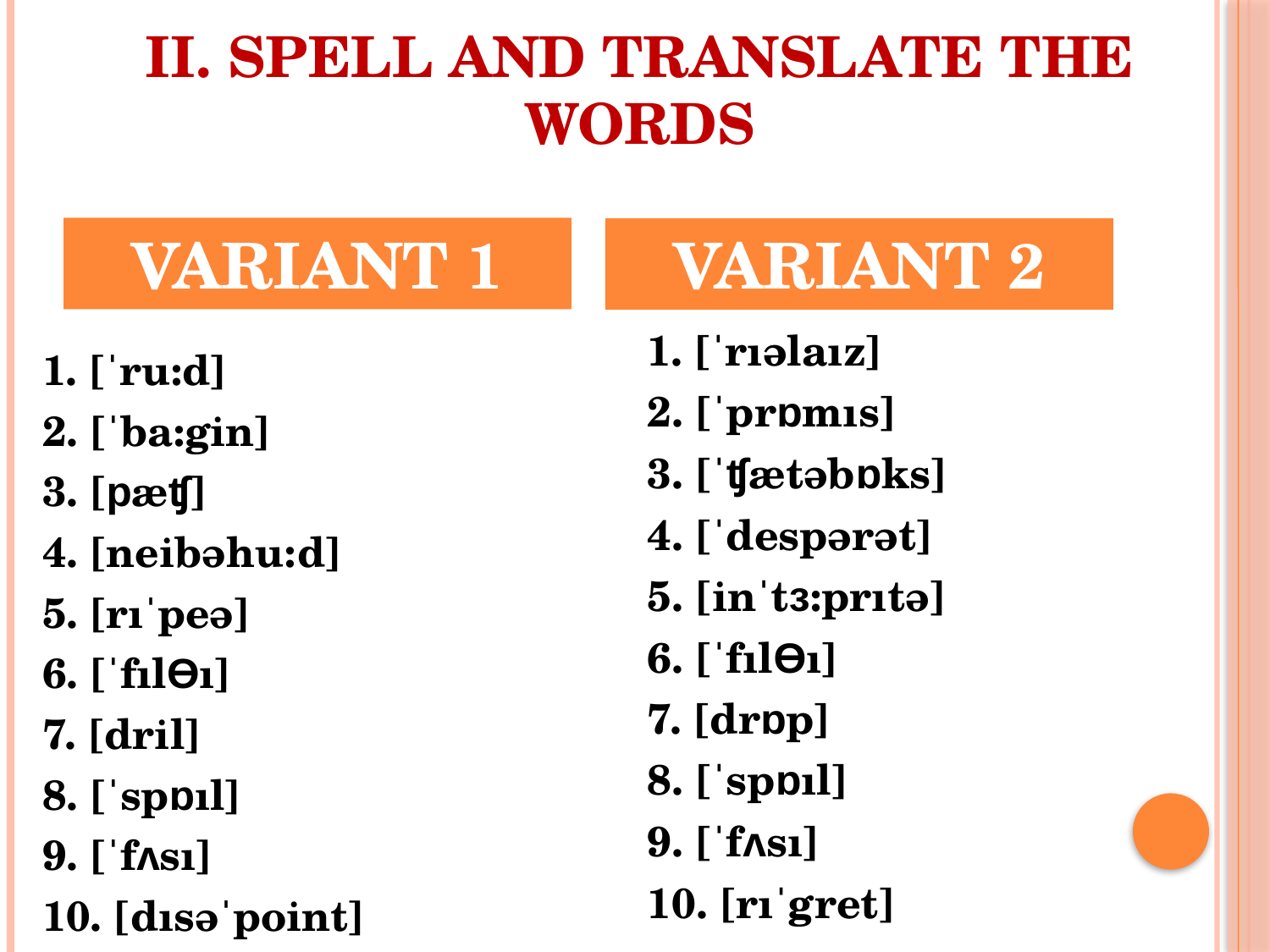

# II. Spell and translate the words
VARIANT 1
VARIANT 2
1. [ˈrıəlaız]
2. [ˈprɒmıs]
3. [ˈʧætəbɒks]
4. [ˈdespərət]
5. [inˈtɜ:prıtə]
6. [ˈfılƟı]
7. [drɒp]
8. [ˈspɒıl]
9. [ˈfʌsı]
10. [rıˈgret]

1. [ˈru:d]
2. [ˈba:gin]
3. [рæʧ]
4. [neibəhu:d]
5. [rıˈpeə]
6. [ˈfılƟı]
7. [dril]
8. [ˈspɒıl]
9. [ˈfʌsı]
10. [dısəˈpoint]